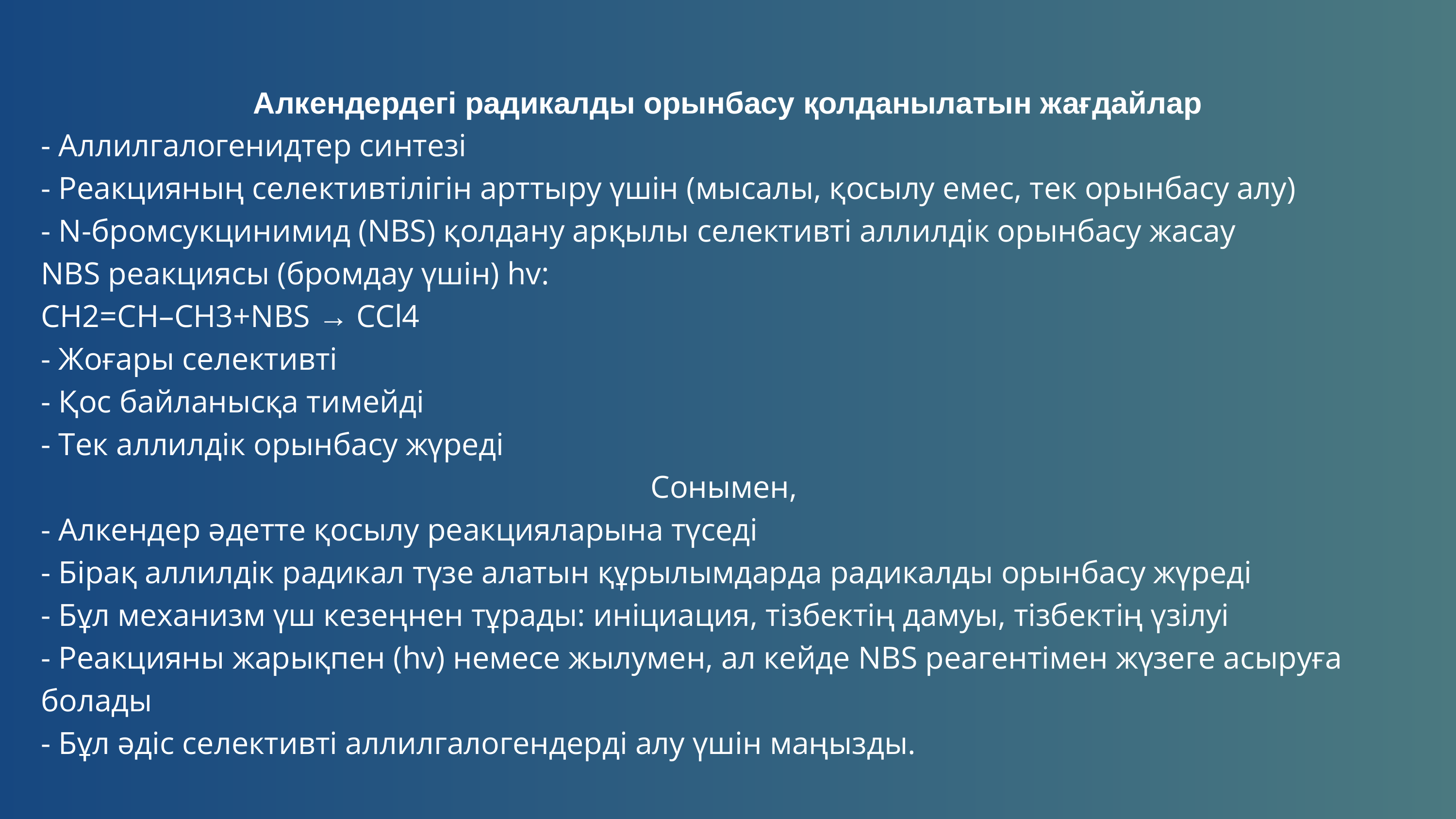

Алкендердегі радикалды орынбасу қолданылатын жағдайлар
- Аллилгалогенидтер синтезі
- Реакцияның селективтілігін арттыру үшін (мысалы, қосылу емес, тек орынбасу алу)
- N-бромсукцинимид (NBS) қолдану арқылы селективті аллилдік орынбасу жасау
NBS реакциясы (бромдау үшін) hv:
CH2=CH–CH3+NBS → CCl4
- Жоғары селективті
- Қос байланысқа тимейді
- Тек аллилдік орынбасу жүреді
Сонымен,
- Алкендер әдетте қосылу реакцияларына түседі
- Бірақ аллилдік радикал түзе алатын құрылымдарда радикалды орынбасу жүреді
- Бұл механизм үш кезеңнен тұрады: иніциация, тізбектің дамуы, тізбектің үзілуі
- Реакцияны жарықпен (hv) немесе жылумен, ал кейде NBS реагентімен жүзеге асыруға болады
- Бұл әдіс селективті аллилгалогендерді алу үшін маңызды.